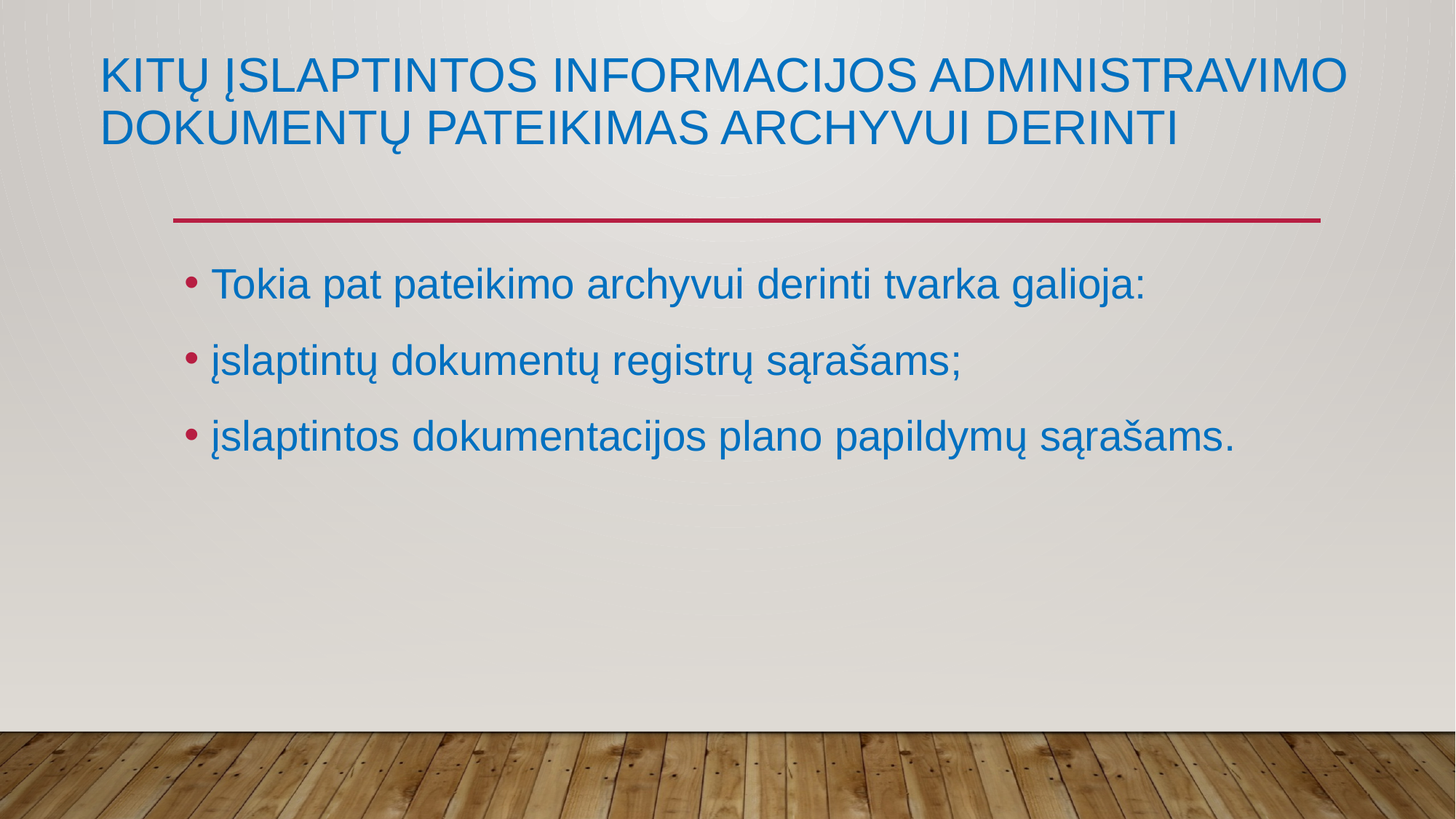

# Kitų Įslaptintos informacijos administravimo dokumentų pateikimas archyvui derinti
Tokia pat pateikimo archyvui derinti tvarka galioja:
įslaptintų dokumentų registrų sąrašams;
įslaptintos dokumentacijos plano papildymų sąrašams.